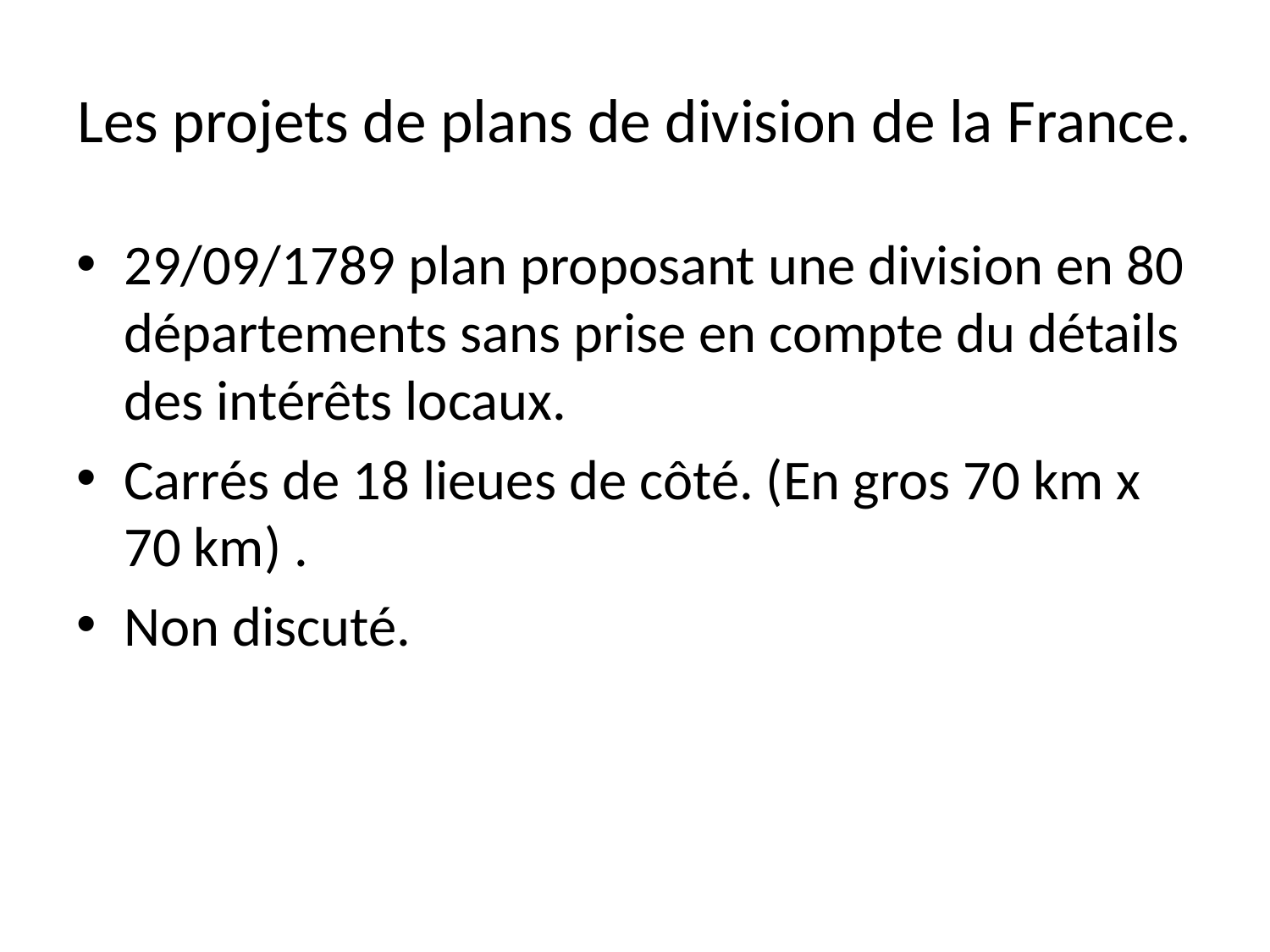

# Les projets de plans de division de la France.
29/09/1789 plan proposant une division en 80 départements sans prise en compte du détails des intérêts locaux.
Carrés de 18 lieues de côté. (En gros 70 km x 70 km) .
Non discuté.